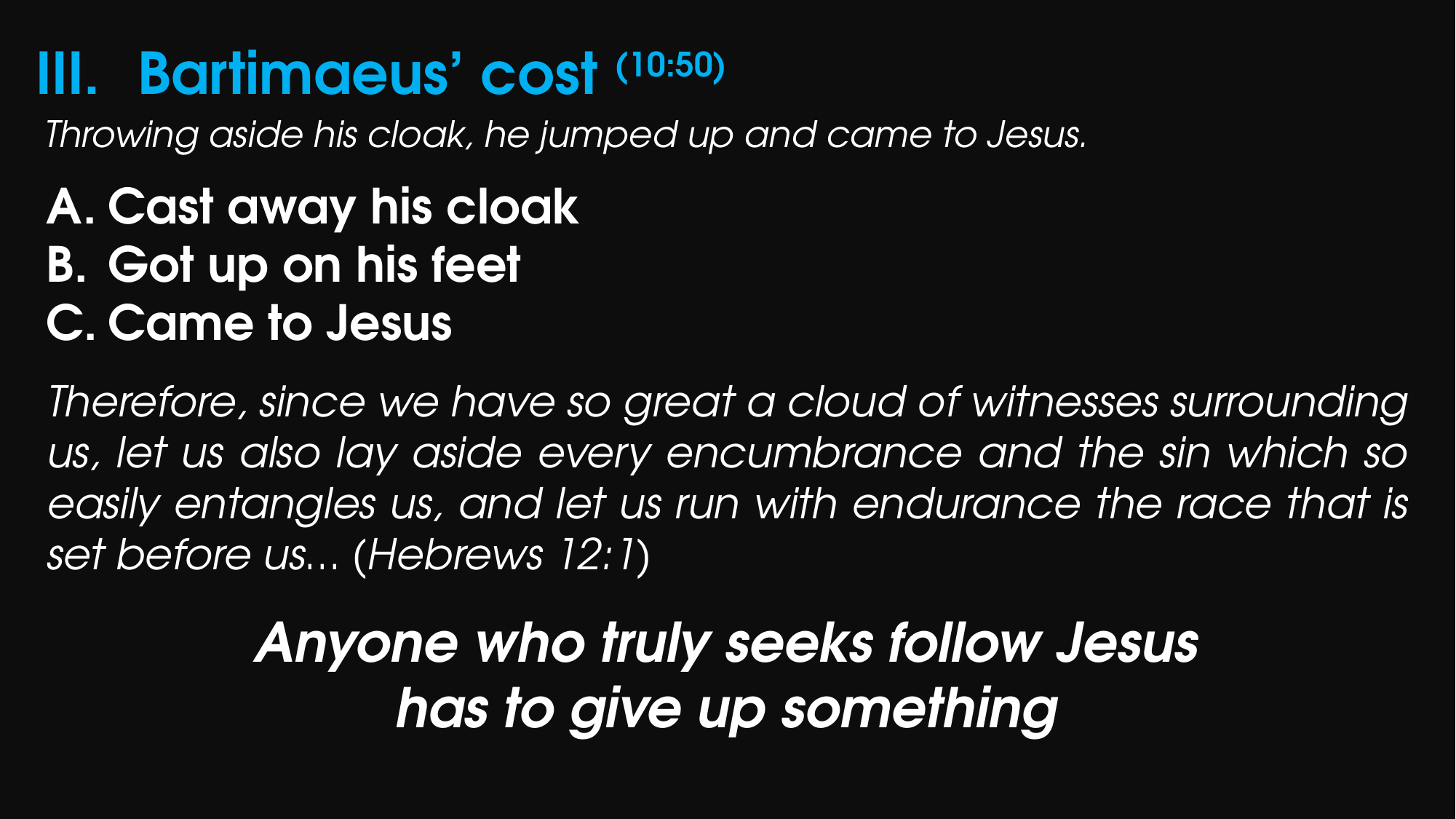

Bartimaeus’ cost (10:50)
Throwing aside his cloak, he jumped up and came to Jesus.
Cast away his cloak
Got up on his feet
Came to Jesus
Therefore, since we have so great a cloud of witnesses surrounding us, let us also lay aside every encumbrance and the sin which so easily entangles us, and let us run with endurance the race that is set before us… (Hebrews 12:1)
Anyone who truly seeks follow Jesus
has to give up something